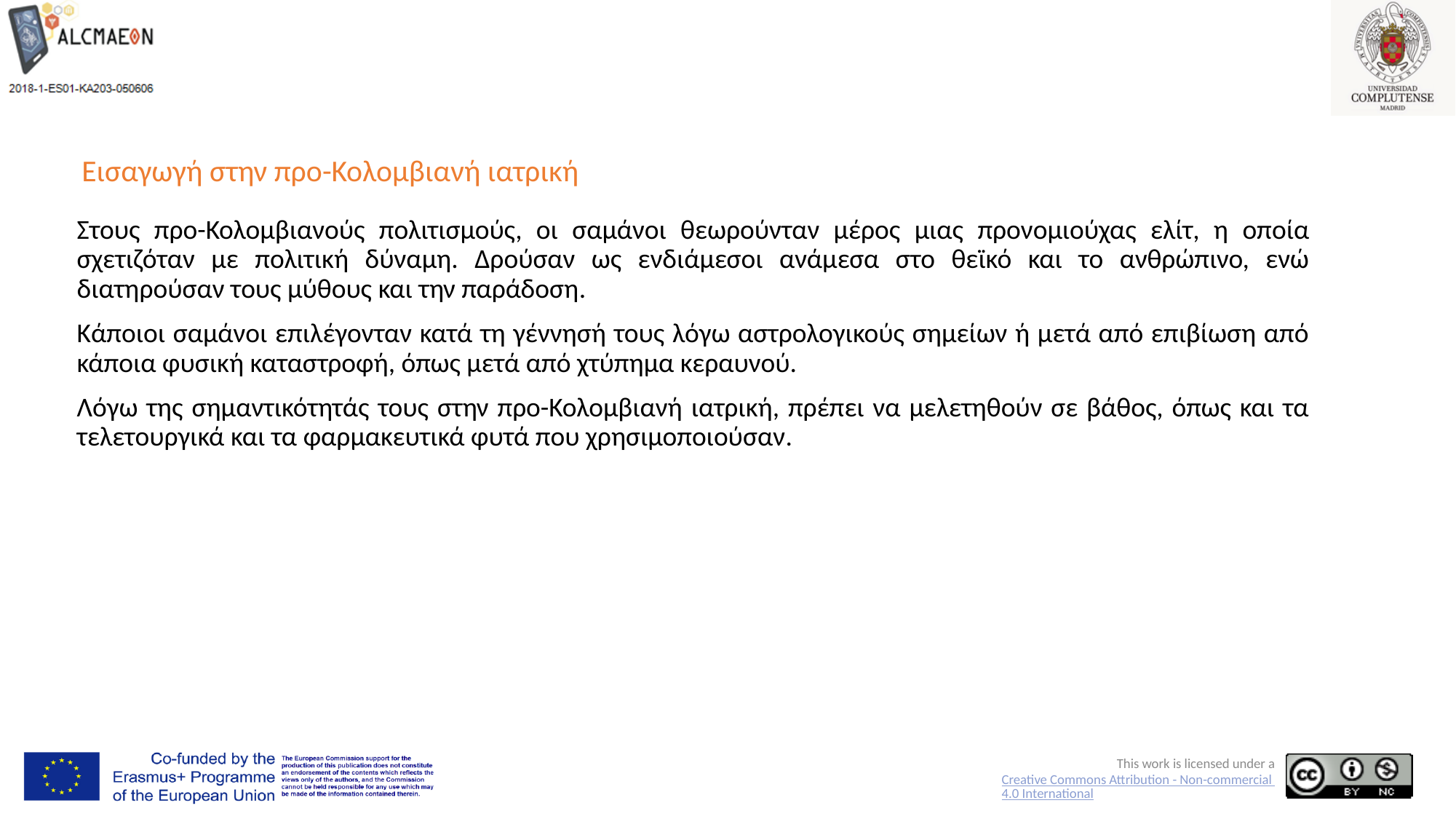

# Εισαγωγή στην προ-Κολομβιανή ιατρική
Στους προ-Κολομβιανούς πολιτισμούς, οι σαμάνοι θεωρούνταν μέρος μιας προνομιούχας ελίτ, η οποία σχετιζόταν με πολιτική δύναμη. Δρούσαν ως ενδιάμεσοι ανάμεσα στο θεϊκό και το ανθρώπινο, ενώ διατηρούσαν τους μύθους και την παράδοση.
Κάποιοι σαμάνοι επιλέγονταν κατά τη γέννησή τους λόγω αστρολογικούς σημείων ή μετά από επιβίωση από κάποια φυσική καταστροφή, όπως μετά από χτύπημα κεραυνού.
Λόγω της σημαντικότητάς τους στην προ-Κολομβιανή ιατρική, πρέπει να μελετηθούν σε βάθος, όπως και τα τελετουργικά και τα φαρμακευτικά φυτά που χρησιμοποιούσαν.